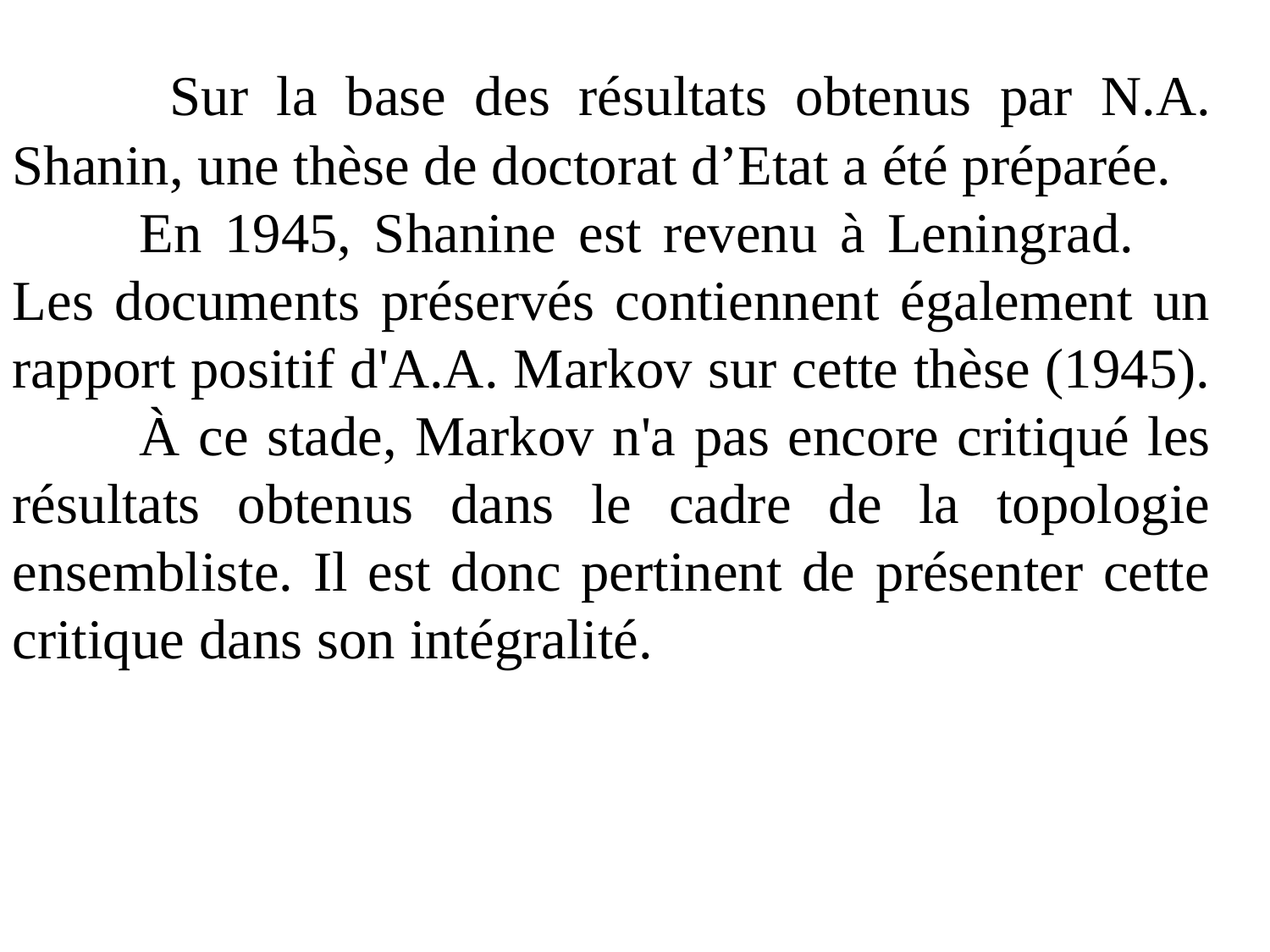

Sur la base des résultats obtenus par N.A. Shanin, une thèse de doctorat d’Etat a été préparée.
	En 1945, Shanine est revenu à Leningrad. 	Les documents préservés contiennent également un rapport positif d'A.A. Markov sur cette thèse (1945).
	À ce stade, Markov n'a pas encore critiqué les résultats obtenus dans le cadre de la topologie ensembliste. Il est donc pertinent de présenter cette critique dans son intégralité.